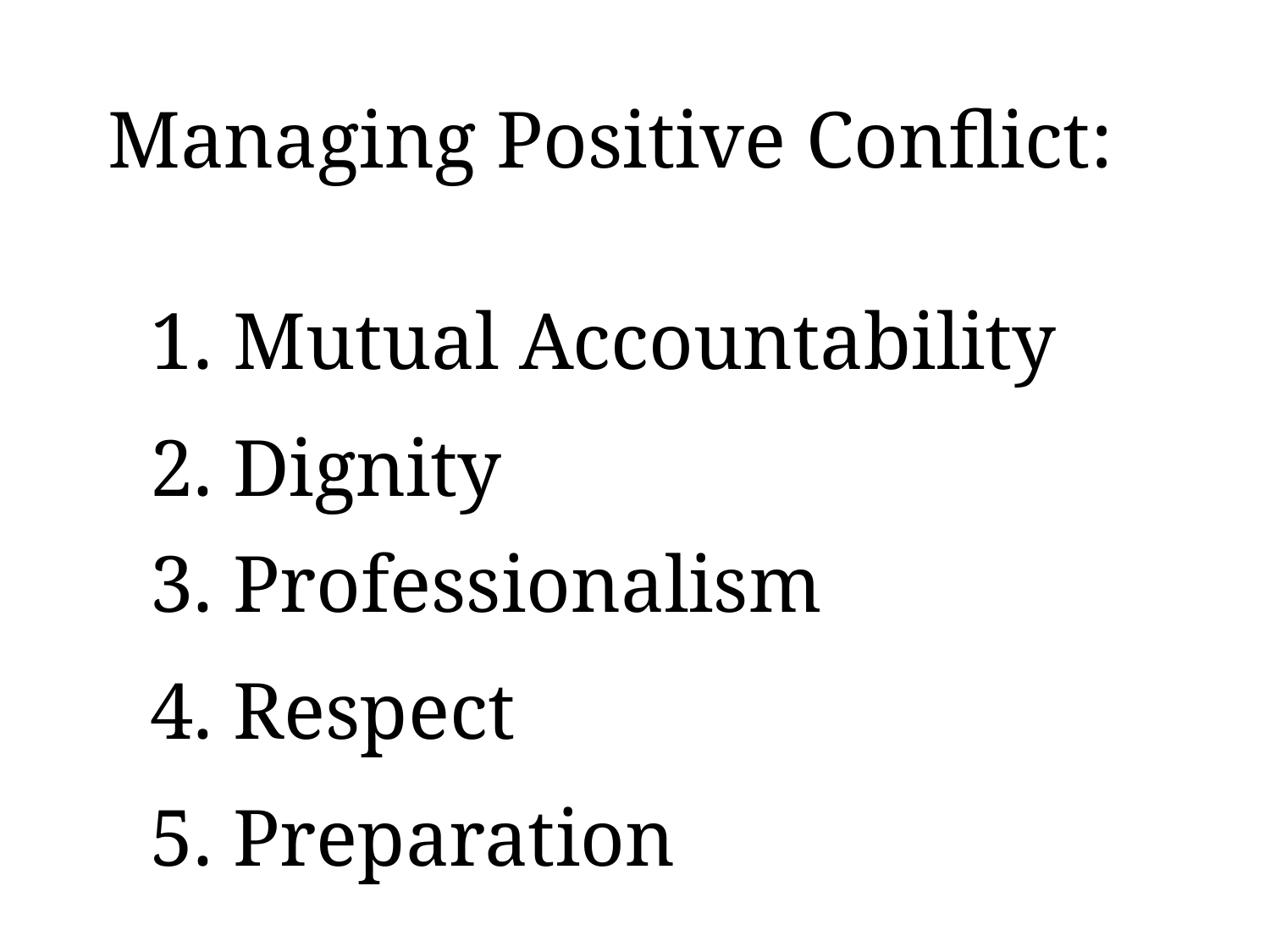

Managing Positive Conflict:
1. Mutual Accountability

2. Dignity
3. Professionalism
4. Respect
5. Preparation